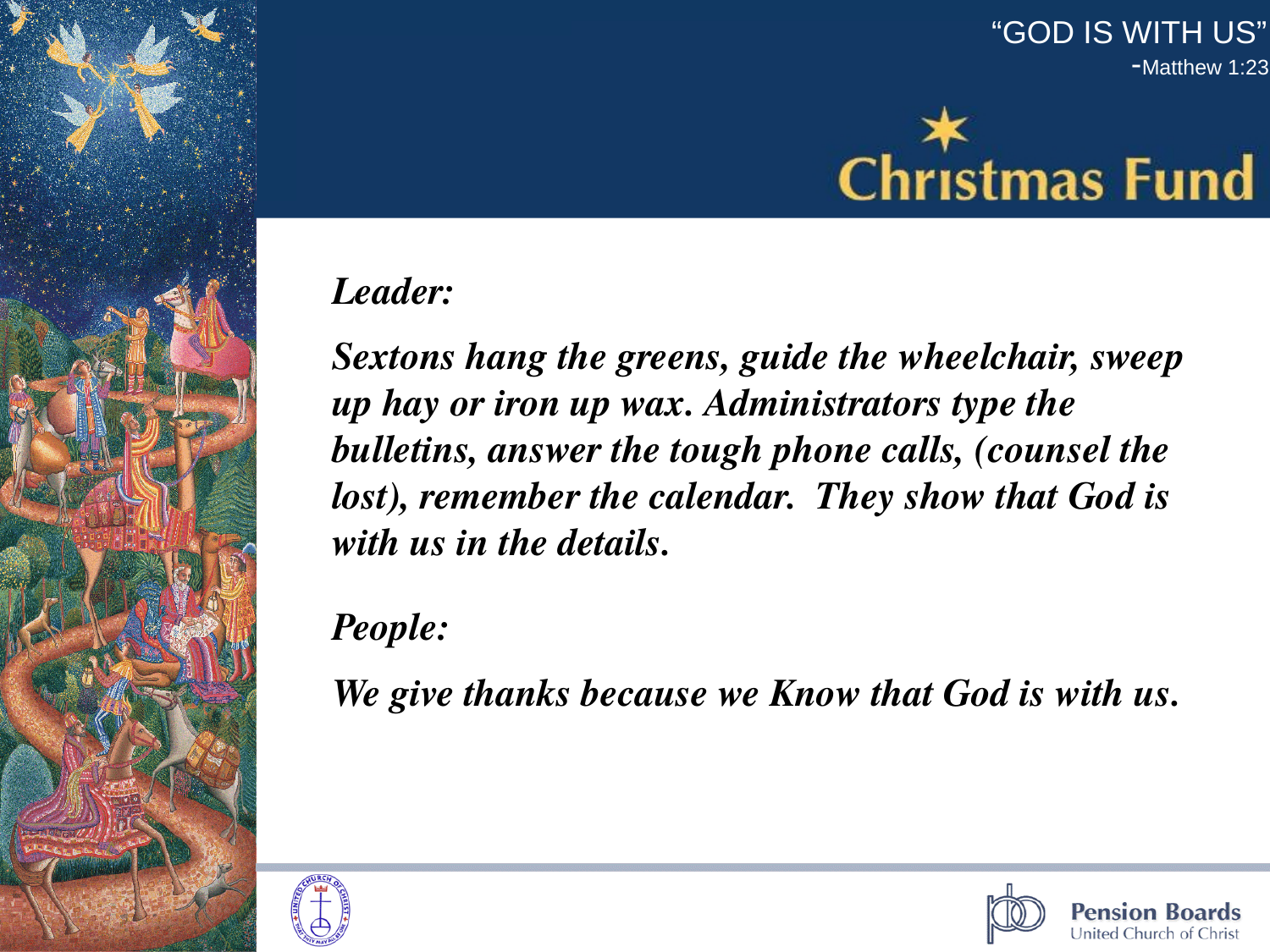

Leader:

Sextons hang the greens, guide the wheelchair, sweep up hay or iron up wax. Administrators type the bulletins, answer the tough phone calls, (counsel the lost), remember the calendar.  They show that God is with us in the details.

People:

We give thanks because we Know that God is with us.